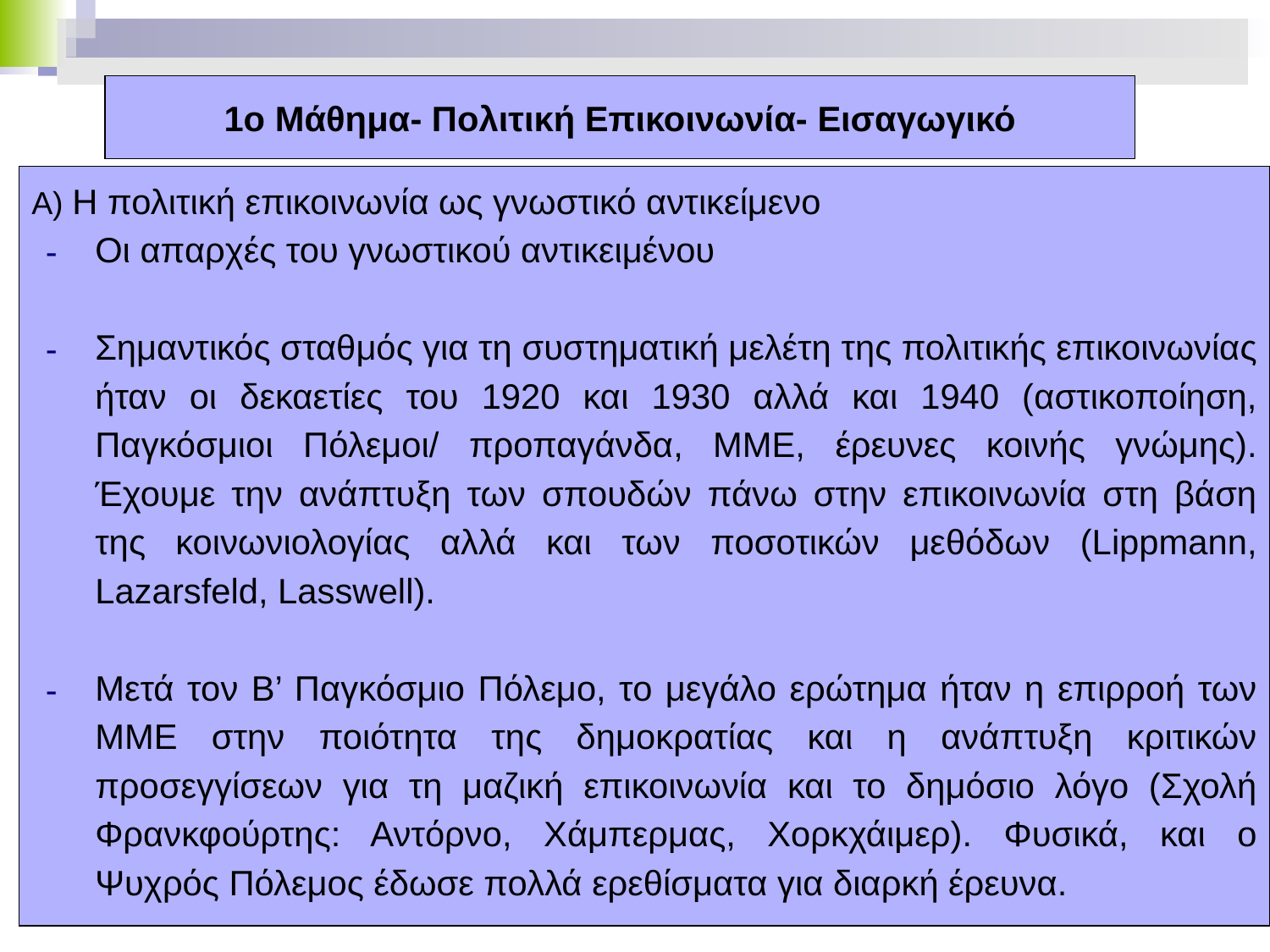

# 1ο Μάθημα- Πολιτική Επικοινωνία- Εισαγωγικό
Α) Η πολιτική επικοινωνία ως γνωστικό αντικείμενο
Οι απαρχές του γνωστικού αντικειμένου

Σημαντικός σταθμός για τη συστηματική μελέτη της πολιτικής επικοινωνίας ήταν οι δεκαετίες του 1920 και 1930 αλλά και 1940 (αστικοποίηση, Παγκόσμιοι Πόλεμοι/ προπαγάνδα, ΜΜΕ, έρευνες κοινής γνώμης). Έχουμε την ανάπτυξη των σπουδών πάνω στην επικοινωνία στη βάση της κοινωνιολογίας αλλά και των ποσοτικών μεθόδων (Lippmann, Lazarsfeld, Lasswell).

Μετά τον Β’ Παγκόσμιο Πόλεμο, το μεγάλο ερώτημα ήταν η επιρροή των ΜΜΕ στην ποιότητα της δημοκρατίας και η ανάπτυξη κριτικών προσεγγίσεων για τη μαζική επικοινωνία και το δημόσιο λόγο (Σχολή Φρανκφούρτης: Αντόρνο, Χάμπερμας, Χορκχάιμερ). Φυσικά, και ο Ψυχρός Πόλεμος έδωσε πολλά ερεθίσματα για διαρκή έρευνα.